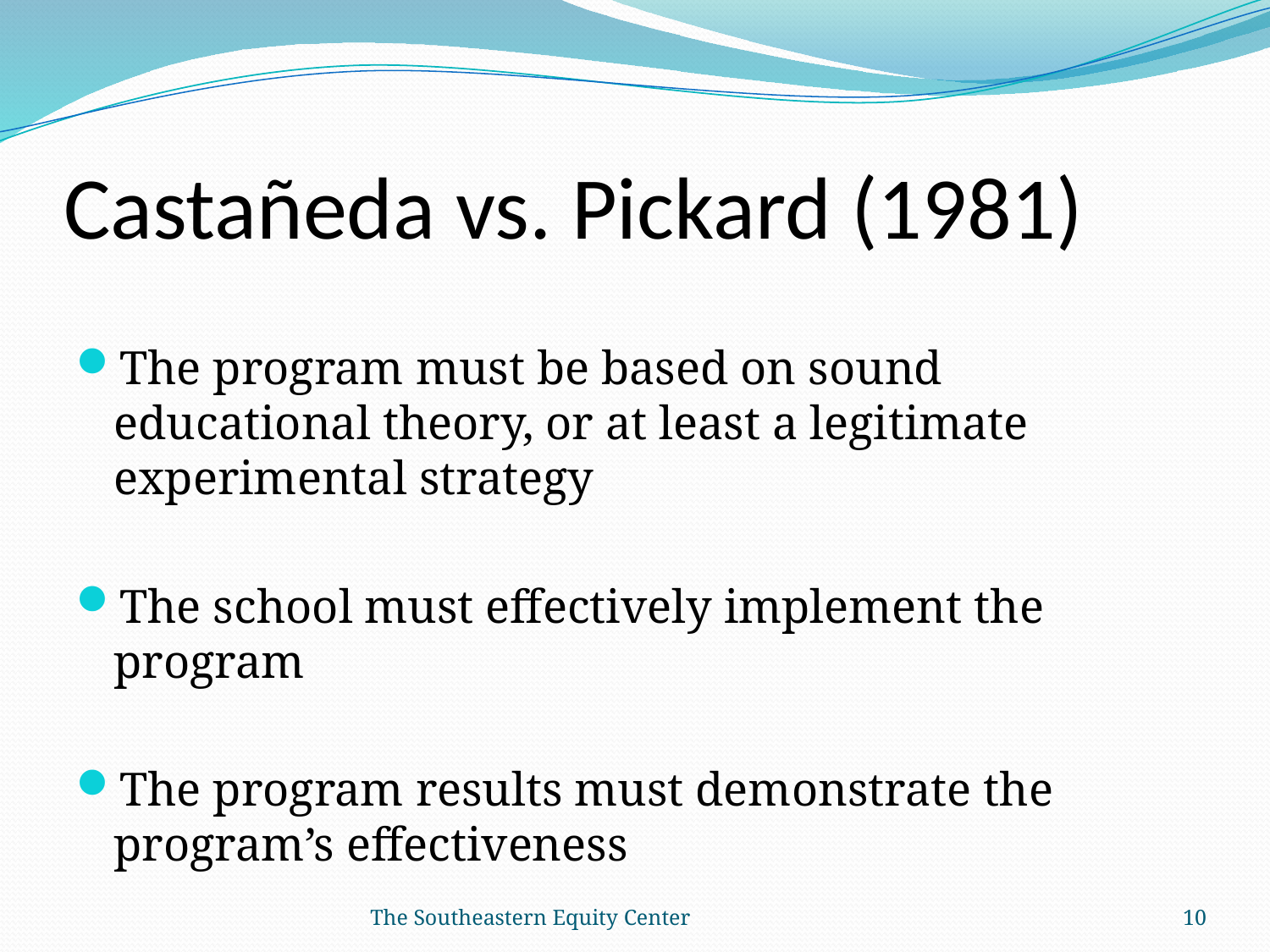

# Castañeda vs. Pickard (1981)

The program must be based on sound educational theory, or at least a legitimate experimental strategy

The school must effectively implement the program

The program results must demonstrate the program’s effectiveness

The Southeastern Equity Center
10